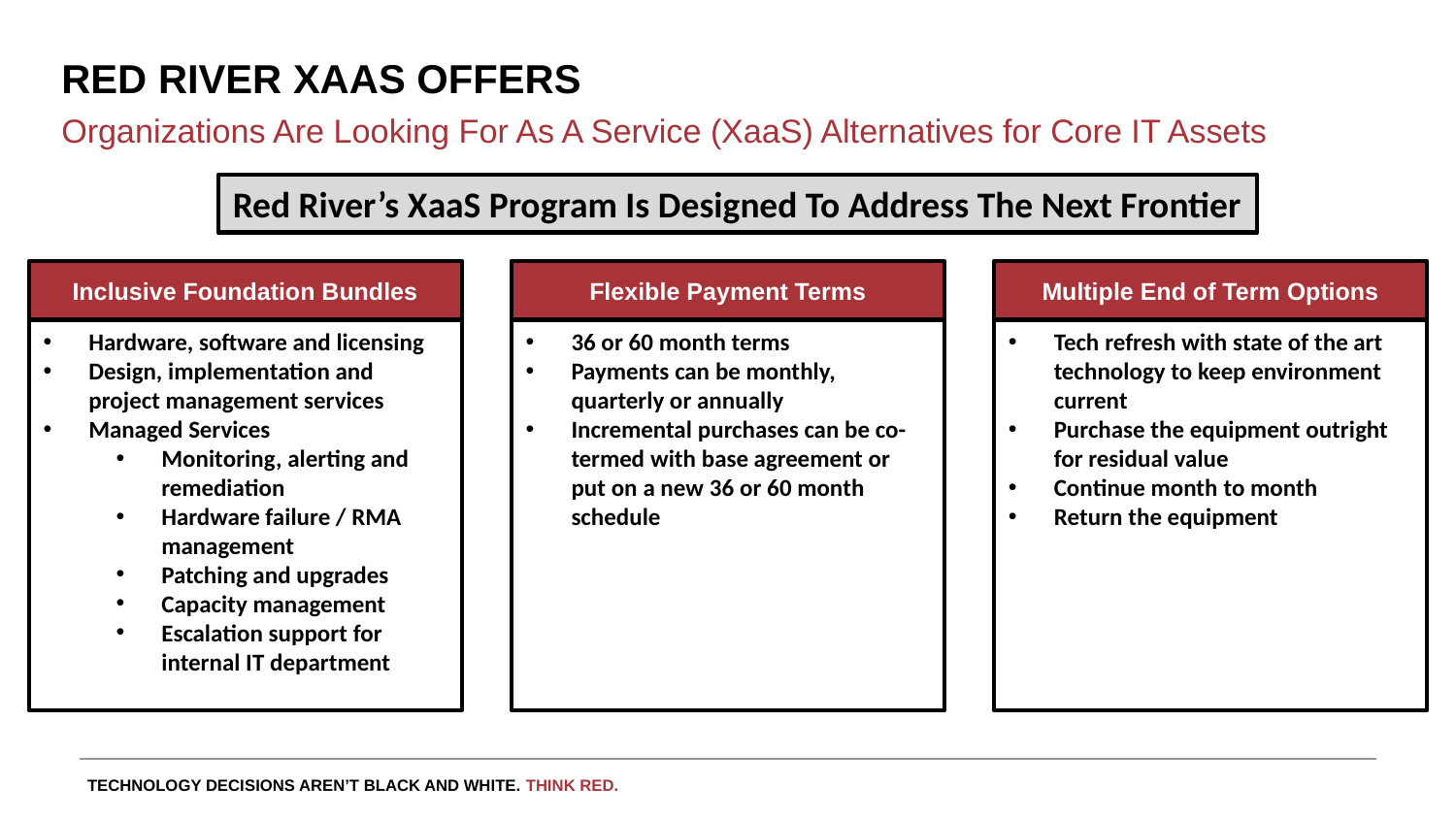

Red River xaas offers
Organizations Are Looking For As A Service (XaaS) Alternatives for Core IT Assets
Red River’s XaaS Program Is Designed To Address The Next Frontier
Inclusive Foundation Bundles
Flexible Payment Terms
Multiple End of Term Options

Hardware, software and licensing
Design, implementation and project management services
Managed Services
Monitoring, alerting and remediation
Hardware failure / RMA management
Patching and upgrades
Capacity management
Escalation support for internal IT department

36 or 60 month terms
Payments can be monthly, quarterly or annually
Incremental purchases can be co-termed with base agreement or put on a new 36 or 60 month schedule

Tech refresh with state of the art technology to keep environment current
Purchase the equipment outright for residual value
Continue month to month
Return the equipment